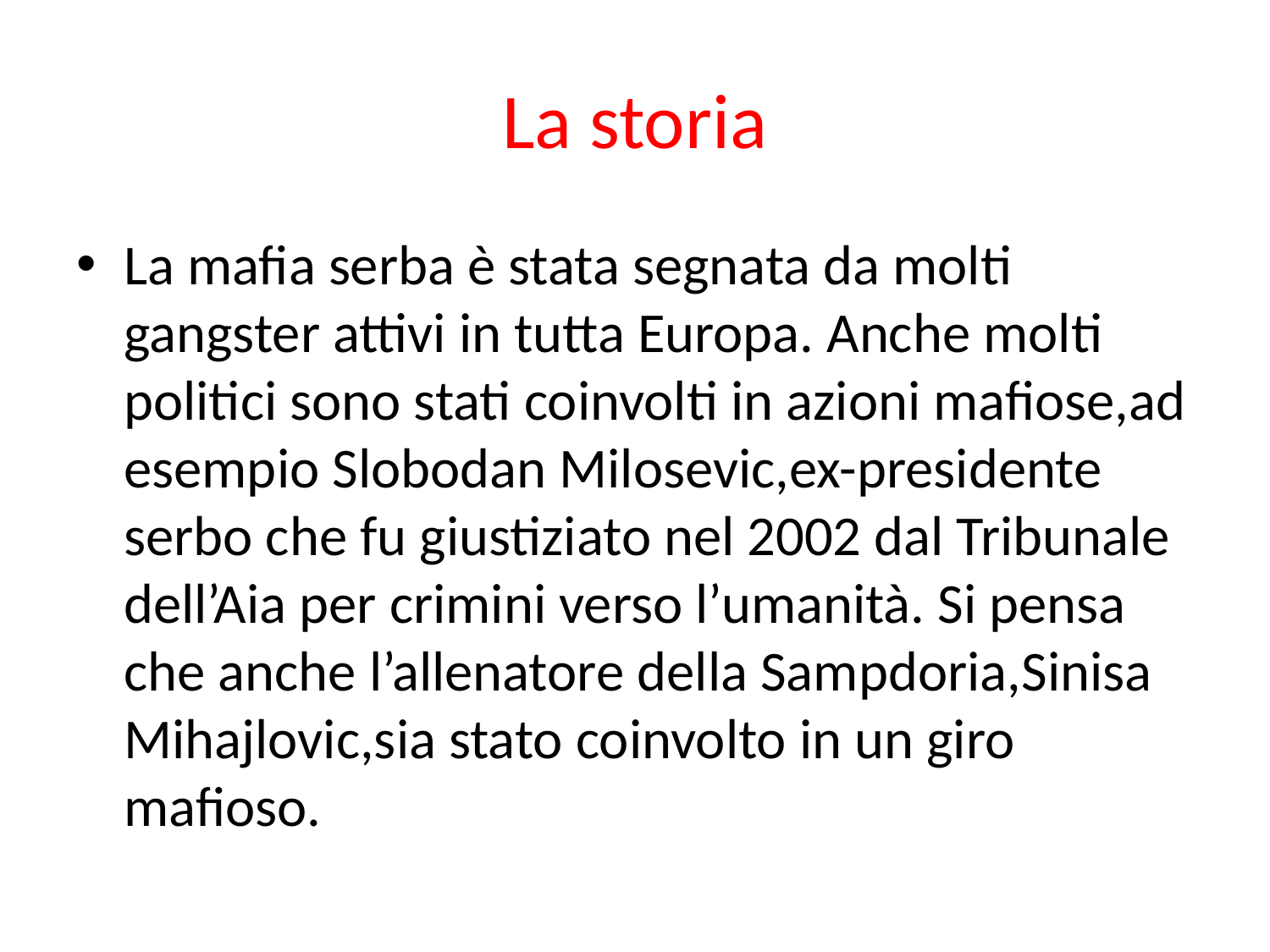

# La storia
La mafia serba è stata segnata da molti gangster attivi in tutta Europa. Anche molti politici sono stati coinvolti in azioni mafiose,ad esempio Slobodan Milosevic,ex-presidente serbo che fu giustiziato nel 2002 dal Tribunale dell’Aia per crimini verso l’umanità. Si pensa che anche l’allenatore della Sampdoria,Sinisa Mihajlovic,sia stato coinvolto in un giro mafioso.